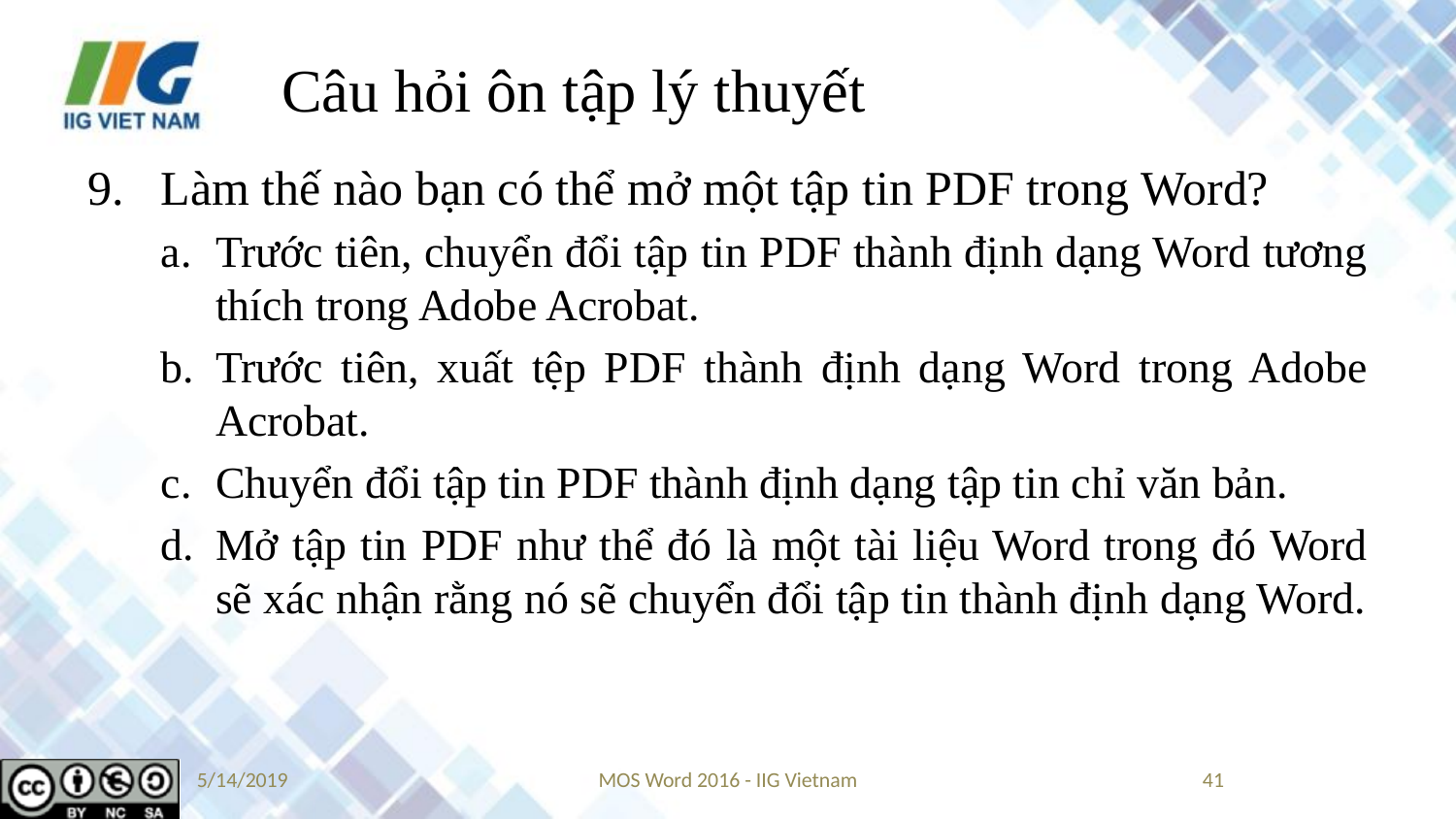

# Câu hỏi ôn tập lý thuyết
Làm thế nào bạn có thể mở một tập tin PDF trong Word?
Trước tiên, chuyển đổi tập tin PDF thành định dạng Word tương thích trong Adobe Acrobat.
Trước tiên, xuất tệp PDF thành định dạng Word trong Adobe Acrobat.
Chuyển đổi tập tin PDF thành định dạng tập tin chỉ văn bản.
Mở tập tin PDF như thể đó là một tài liệu Word trong đó Word sẽ xác nhận rằng nó sẽ chuyển đổi tập tin thành định dạng Word.

5/14/2019
MOS Word 2016 - IIG Vietnam
41